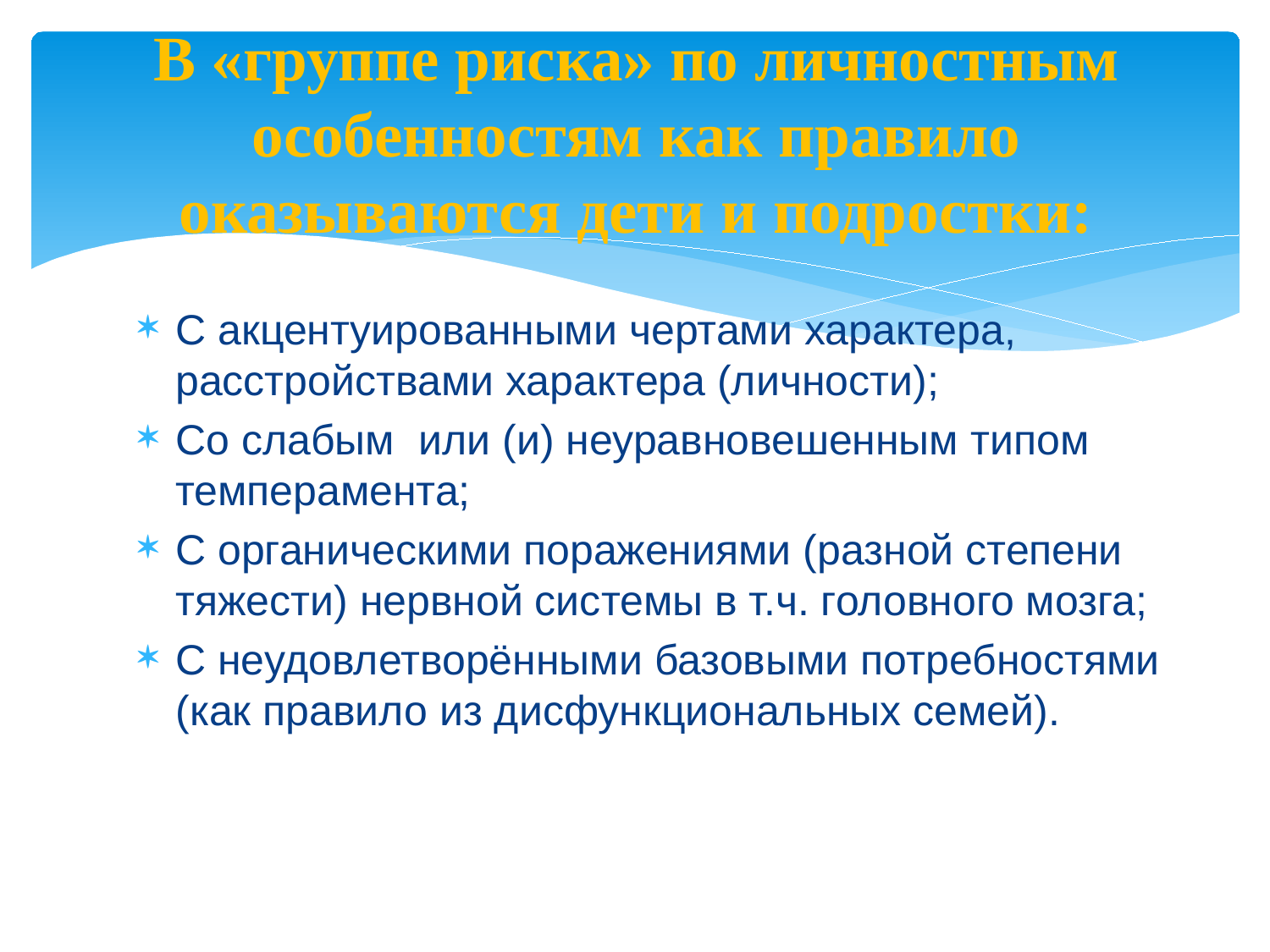

# В «группе риска» по личностным особенностям как правило оказываются дети и подростки:
С акцентуированными чертами характера, расстройствами характера (личности);
Со слабым  или (и) неуравновешенным типом темперамента;
С органическими поражениями (разной степени тяжести) нервной системы в т.ч. головного мозга;
С неудовлетворёнными базовыми потребностями (как правило из дисфункциональных семей).